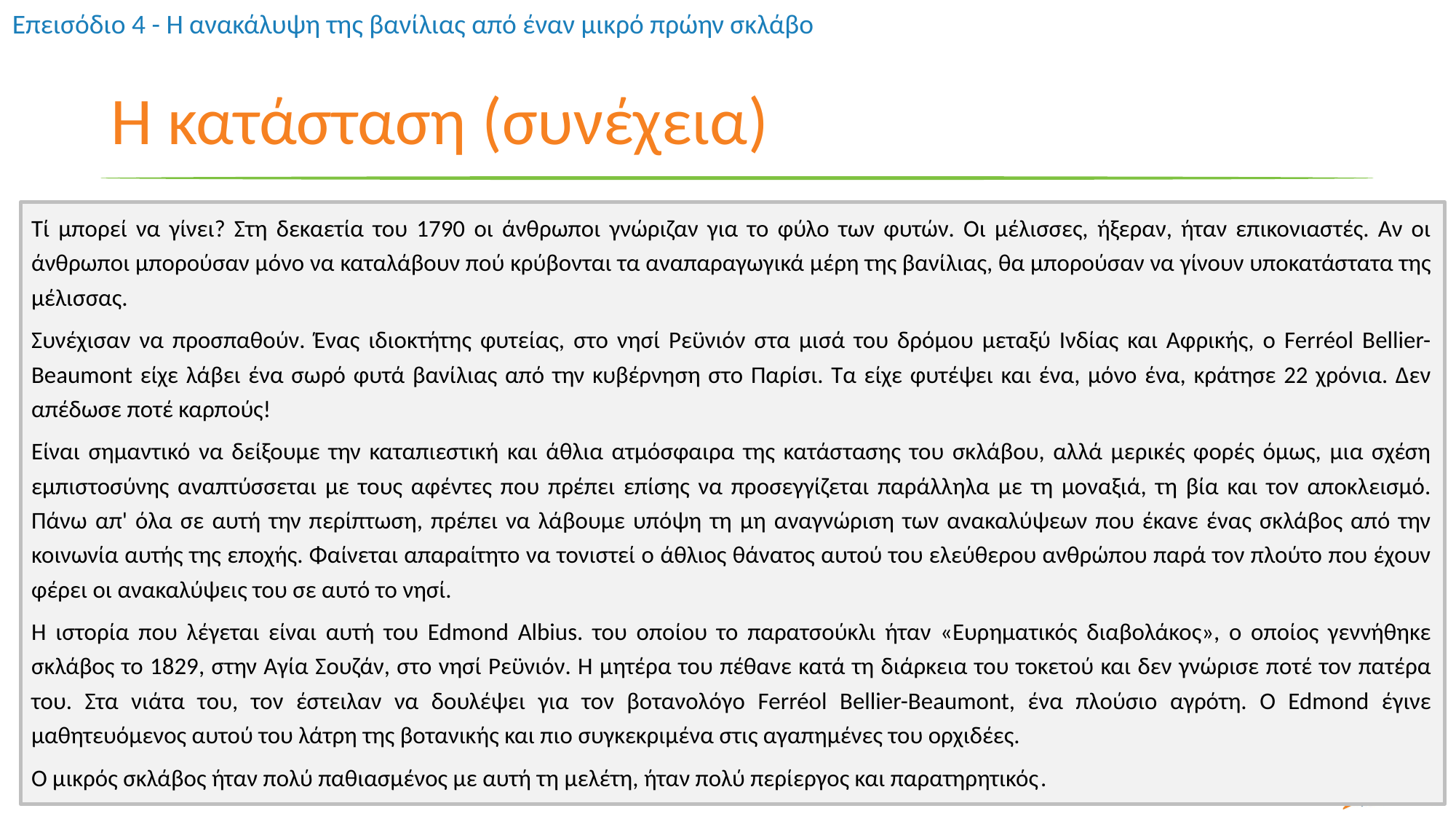

# Η κατάσταση (συνέχεια)
Τί μπορεί να γίνει? Στη δεκαετία του 1790 οι άνθρωποι γνώριζαν για το φύλο των φυτών. Οι μέλισσες, ήξεραν, ήταν επικονιαστές. Αν οι άνθρωποι μπορούσαν μόνο να καταλάβουν πού κρύβονται τα αναπαραγωγικά μέρη της βανίλιας, θα μπορούσαν να γίνουν υποκατάστατα της μέλισσας.
Συνέχισαν να προσπαθούν. Ένας ιδιοκτήτης φυτείας, στο νησί Ρεϋνιόν στα μισά του δρόμου μεταξύ Ινδίας και Αφρικής, ο Ferréol Bellier-Beaumont είχε λάβει ένα σωρό φυτά βανίλιας από την κυβέρνηση στο Παρίσι. Τα είχε φυτέψει και ένα, μόνο ένα, κράτησε 22 χρόνια. Δεν απέδωσε ποτέ καρπούς!
Είναι σημαντικό να δείξουμε την καταπιεστική και άθλια ατμόσφαιρα της κατάστασης του σκλάβου, αλλά μερικές φορές όμως, μια σχέση εμπιστοσύνης αναπτύσσεται με τους αφέντες που πρέπει επίσης να προσεγγίζεται παράλληλα με τη μοναξιά, τη βία και τον αποκλεισμό. Πάνω απ' όλα σε αυτή την περίπτωση, πρέπει να λάβουμε υπόψη τη μη αναγνώριση των ανακαλύψεων που έκανε ένας σκλάβος από την κοινωνία αυτής της εποχής. Φαίνεται απαραίτητο να τονιστεί ο άθλιος θάνατος αυτού του ελεύθερου ανθρώπου παρά τον πλούτο που έχουν φέρει οι ανακαλύψεις του σε αυτό το νησί.
Η ιστορία που λέγεται είναι αυτή του Edmond Albius. του οποίου το παρατσούκλι ήταν «Ευρηματικός διαβολάκος», ο οποίος γεννήθηκε σκλάβος το 1829, στην Αγία Σουζάν, στο νησί Ρεϋνιόν. Η μητέρα του πέθανε κατά τη διάρκεια του τοκετού και δεν γνώρισε ποτέ τον πατέρα του. Στα νιάτα του, τον έστειλαν να δουλέψει για τον βοτανολόγο Ferréol Bellier-Beaumont, ένα πλούσιο αγρότη. Ο Edmond έγινε μαθητευόμενος αυτού του λάτρη της βοτανικής και πιο συγκεκριμένα στις αγαπημένες του ορχιδέες.
Ο μικρός σκλάβος ήταν πολύ παθιασμένος με αυτή τη μελέτη, ήταν πολύ περίεργος και παρατηρητικός.